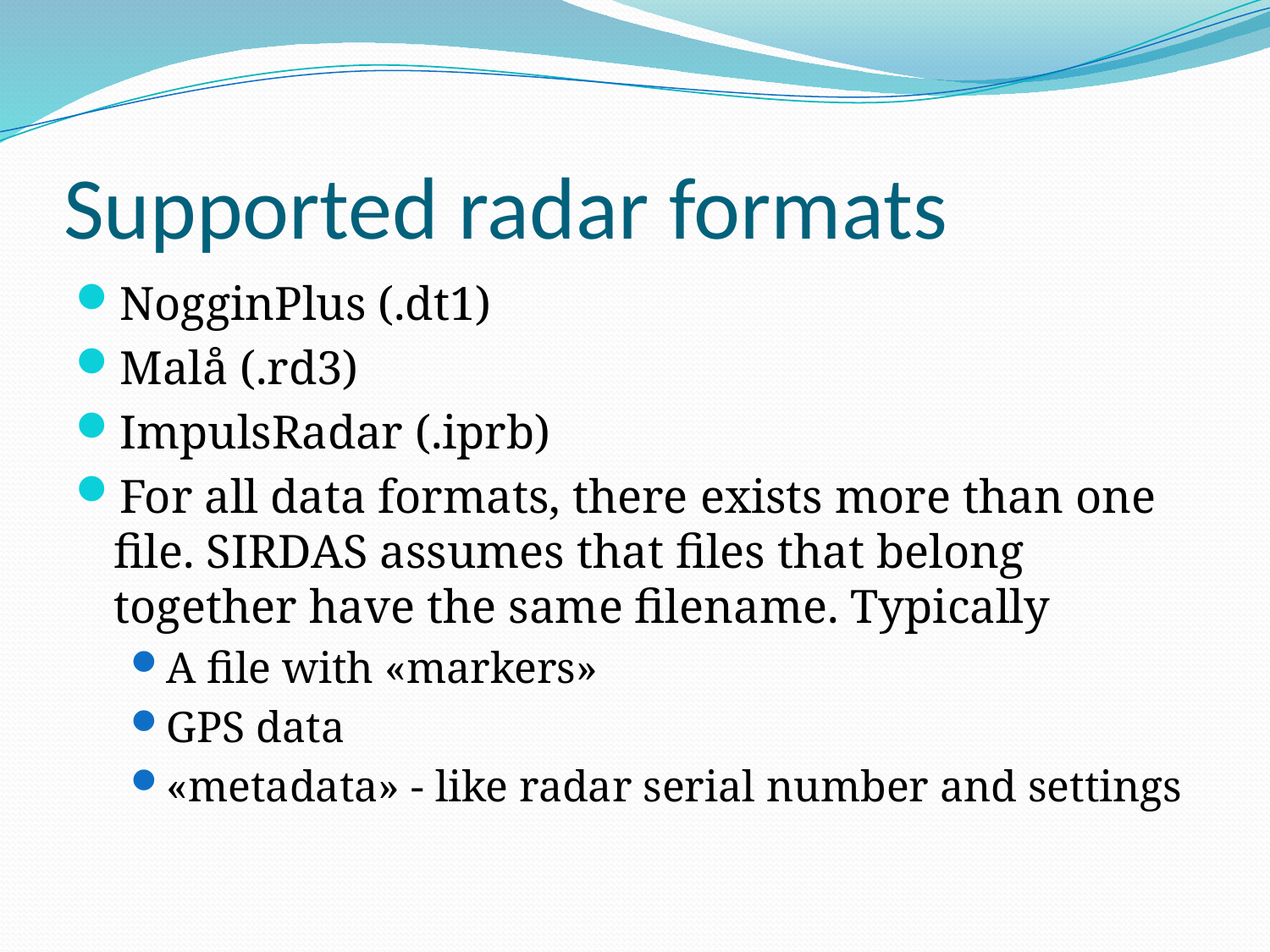

# Supported radar formats
NogginPlus (.dt1)
Malå (.rd3)
ImpulsRadar (.iprb)
For all data formats, there exists more than one file. SIRDAS assumes that files that belong together have the same filename. Typically
A file with «markers»
GPS data
«metadata» - like radar serial number and settings